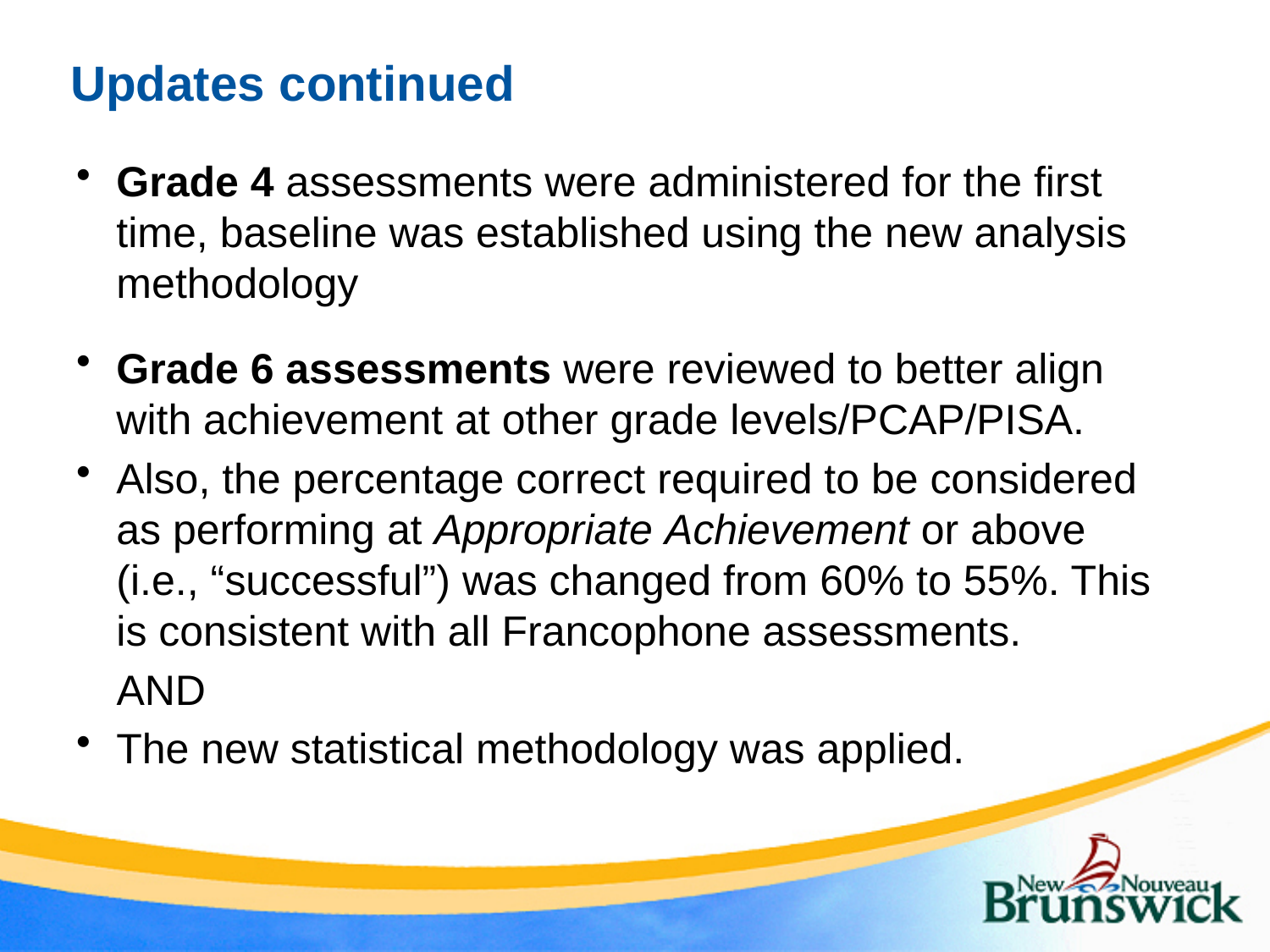

# Updates continued
Grade 4 assessments were administered for the first time, baseline was established using the new analysis methodology

Grade 6 assessments were reviewed to better align with achievement at other grade levels/PCAP/PISA.
Also, the percentage correct required to be considered as performing at Appropriate Achievement or above (i.e., “successful”) was changed from 60% to 55%. This is consistent with all Francophone assessments.
AND
The new statistical methodology was applied.